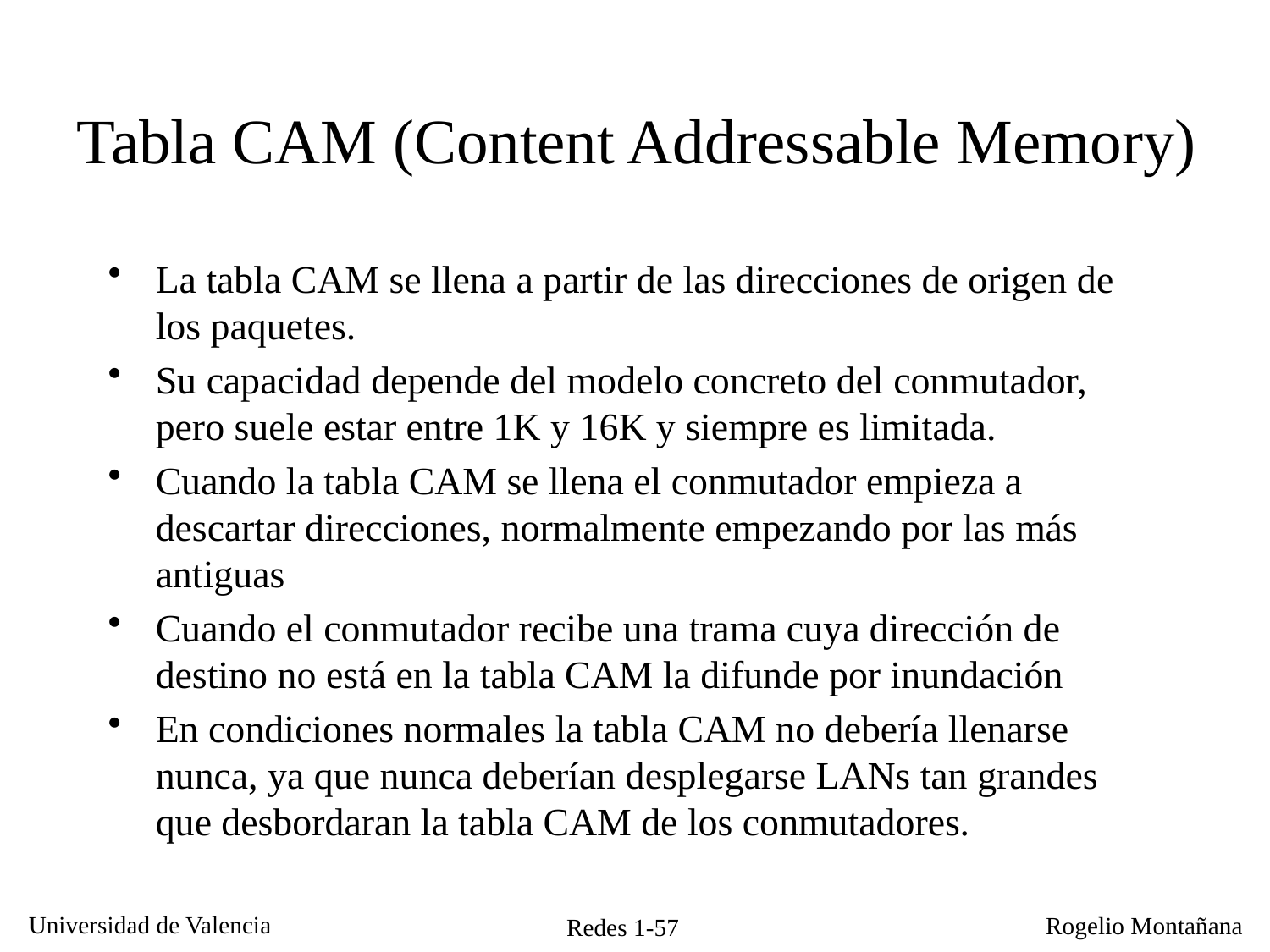

# Tabla CAM (Content Addressable Memory)
La tabla CAM se llena a partir de las direcciones de origen de los paquetes.
Su capacidad depende del modelo concreto del conmutador, pero suele estar entre 1K y 16K y siempre es limitada.
Cuando la tabla CAM se llena el conmutador empieza a descartar direcciones, normalmente empezando por las más antiguas
Cuando el conmutador recibe una trama cuya dirección de destino no está en la tabla CAM la difunde por inundación
En condiciones normales la tabla CAM no debería llenarse nunca, ya que nunca deberían desplegarse LANs tan grandes que desbordaran la tabla CAM de los conmutadores.